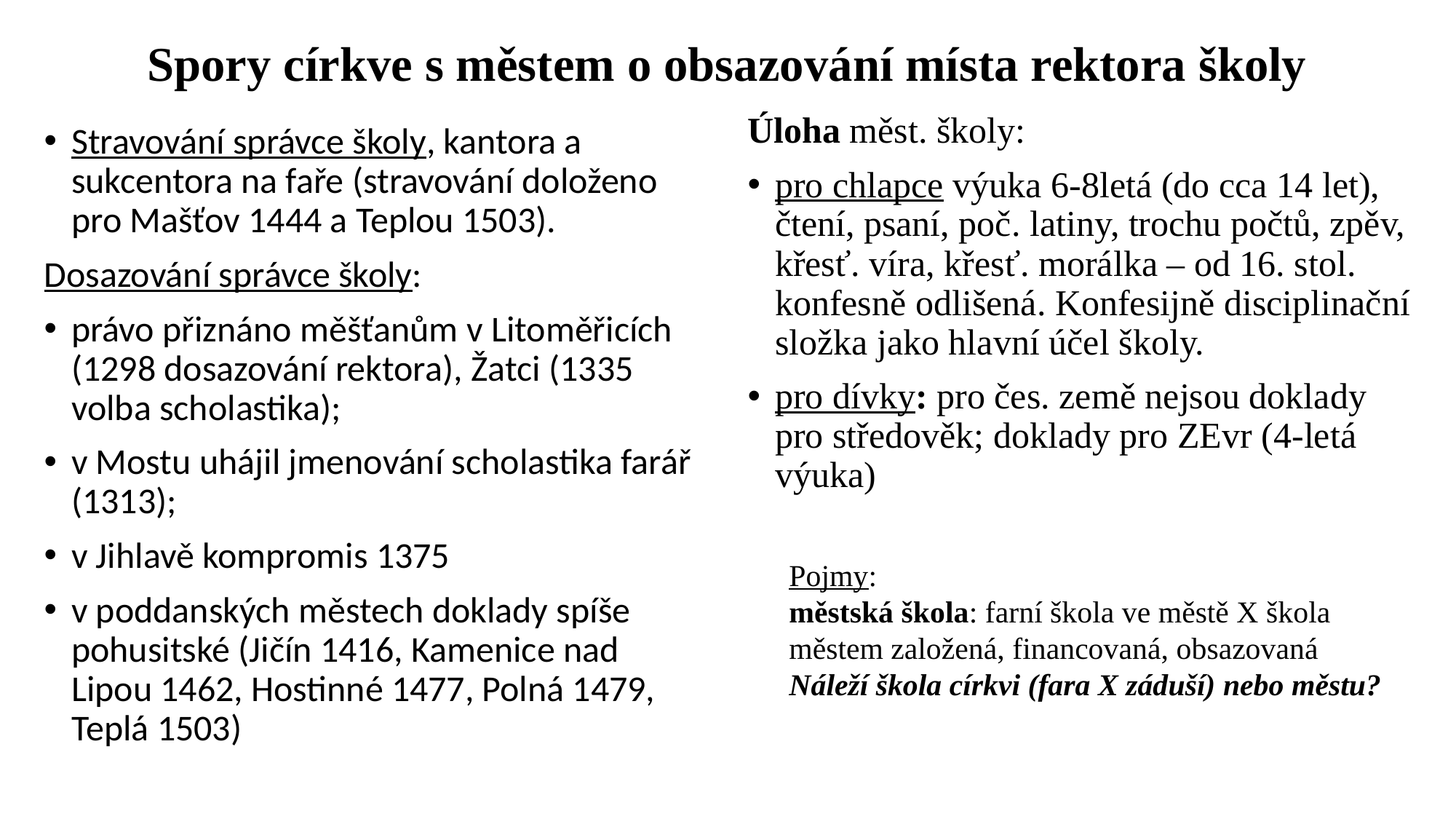

# Spory církve s městem o obsazování místa rektora školy
Úloha měst. školy:
pro chlapce výuka 6-8letá (do cca 14 let), čtení, psaní, poč. latiny, trochu počtů, zpěv, křesť. víra, křesť. morálka – od 16. stol. konfesně odlišená. Konfesijně disciplinační složka jako hlavní účel školy.
pro dívky: pro čes. země nejsou doklady pro středověk; doklady pro ZEvr (4-letá výuka)
Stravování správce školy, kantora a sukcentora na faře (stravování doloženo pro Mašťov 1444 a Teplou 1503).
Dosazování správce školy:
právo přiznáno měšťanům v Litoměřicích (1298 dosazování rektora), Žatci (1335 volba scholastika);
v Mostu uhájil jmenování scholastika farář (1313);
v Jihlavě kompromis 1375
v poddanských městech doklady spíše pohusitské (Jičín 1416, Kamenice nad Lipou 1462, Hostinné 1477, Polná 1479, Teplá 1503)
Pojmy:
městská škola: farní škola ve městě X škola městem založená, financovaná, obsazovaná
Náleží škola církvi (fara X záduší) nebo městu?